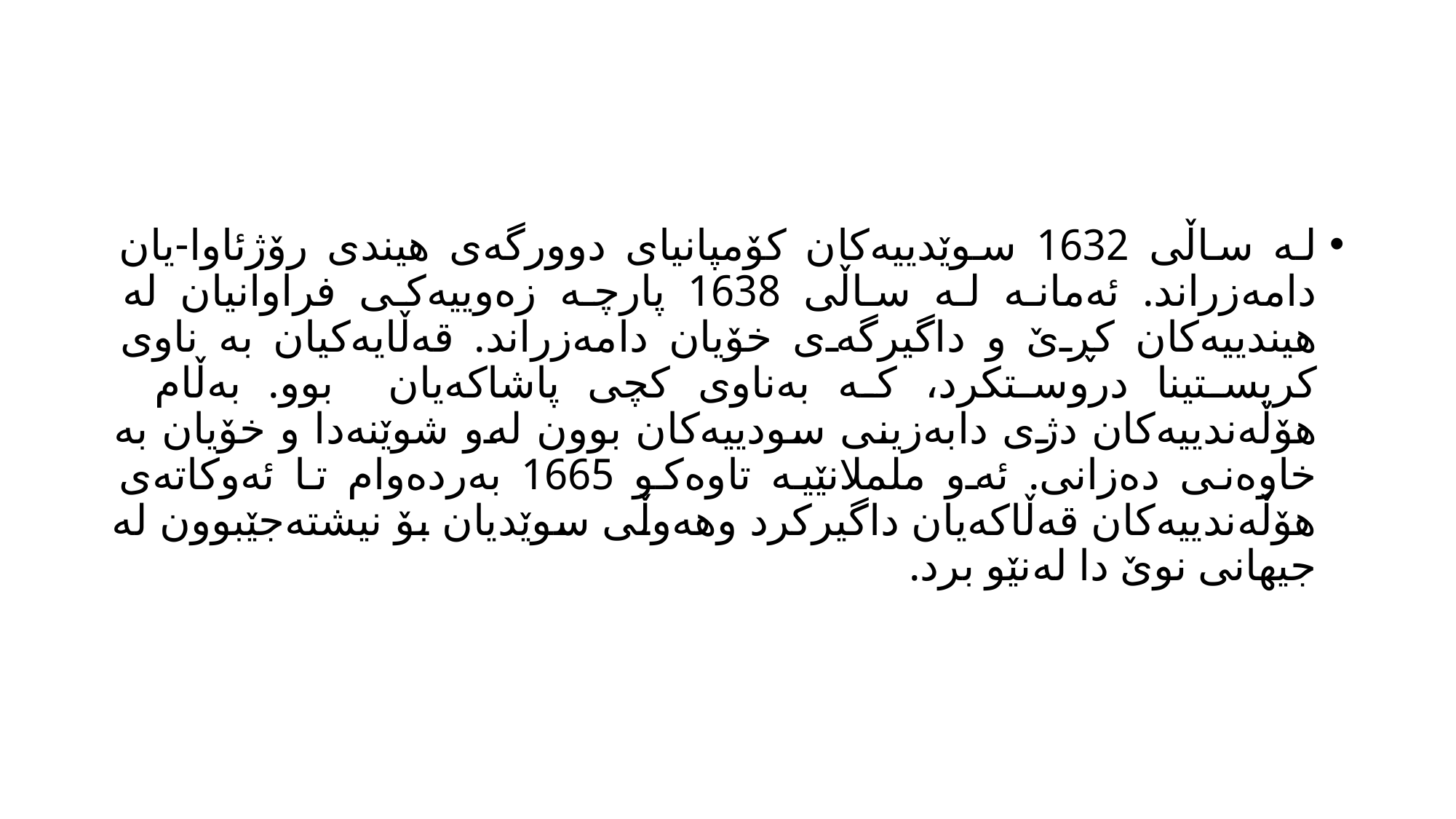

#
لە ساڵی 1632 سوێدییەکان کۆمپانیای دوورگەی هیندی رۆژئاوا-یان دامەزراند. ئەمانە لە ساڵی 1638 پارچە زەوییەکی فراوانیان لە هیندییەکان کڕێ و داگیرگەی خۆیان دامەزراند. قەڵایەکیان بە ناوی کریستینا دروستکرد، کە بەناوی کچی پاشاکەیان  بوو. بەڵام  هۆڵەندییەکان دژی دابەزینی سودییەکان بوون لەو شوێنەدا و خۆیان بە خاوەنی دەزانی. ئەو ململانێیە تاوەکو 1665 بەردەوام تا ئەوکاتەی هۆڵەندییەکان قەڵاکەیان داگیرکرد وهەوڵی سوێدیان بۆ نیشتەجێبوون لە جیهانی نوێ دا لەنێو برد.